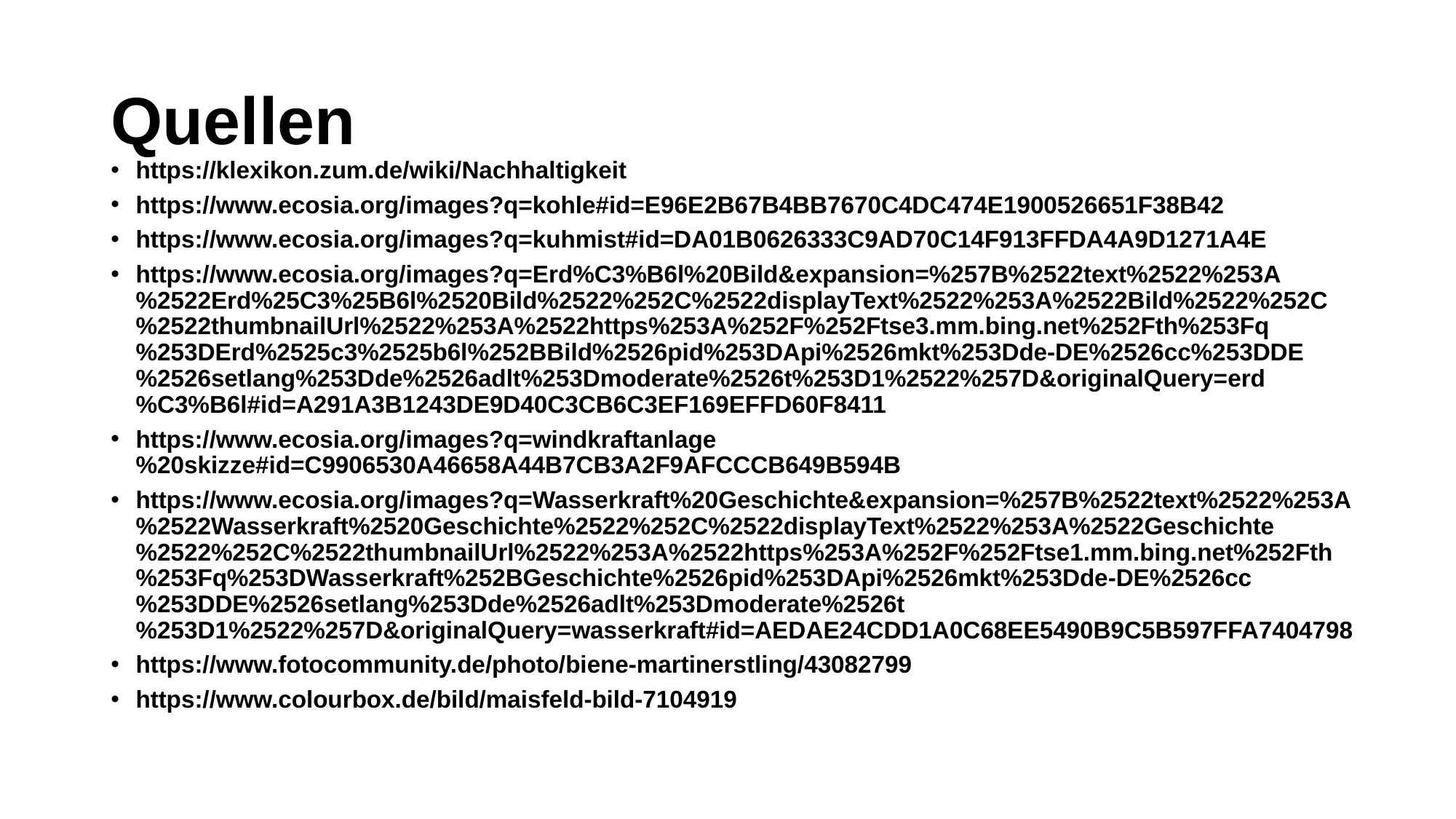

# Quellen
https://klexikon.zum.de/wiki/Nachhaltigkeit
https://www.ecosia.org/images?q=kohle#id=E96E2B67B4BB7670C4DC474E1900526651F38B42
https://www.ecosia.org/images?q=kuhmist#id=DA01B0626333C9AD70C14F913FFDA4A9D1271A4E
https://www.ecosia.org/images?q=Erd%C3%B6l%20Bild&expansion=%257B%2522text%2522%253A%2522Erd%25C3%25B6l%2520Bild%2522%252C%2522displayText%2522%253A%2522Bild%2522%252C%2522thumbnailUrl%2522%253A%2522https%253A%252F%252Ftse3.mm.bing.net%252Fth%253Fq%253DErd%2525c3%2525b6l%252BBild%2526pid%253DApi%2526mkt%253Dde-DE%2526cc%253DDE%2526setlang%253Dde%2526adlt%253Dmoderate%2526t%253D1%2522%257D&originalQuery=erd%C3%B6l#id=A291A3B1243DE9D40C3CB6C3EF169EFFD60F8411
https://www.ecosia.org/images?q=windkraftanlage%20skizze#id=C9906530A46658A44B7CB3A2F9AFCCCB649B594B
https://www.ecosia.org/images?q=Wasserkraft%20Geschichte&expansion=%257B%2522text%2522%253A%2522Wasserkraft%2520Geschichte%2522%252C%2522displayText%2522%253A%2522Geschichte%2522%252C%2522thumbnailUrl%2522%253A%2522https%253A%252F%252Ftse1.mm.bing.net%252Fth%253Fq%253DWasserkraft%252BGeschichte%2526pid%253DApi%2526mkt%253Dde-DE%2526cc%253DDE%2526setlang%253Dde%2526adlt%253Dmoderate%2526t%253D1%2522%257D&originalQuery=wasserkraft#id=AEDAE24CDD1A0C68EE5490B9C5B597FFA7404798
https://www.fotocommunity.de/photo/biene-martinerstling/43082799
https://www.colourbox.de/bild/maisfeld-bild-7104919